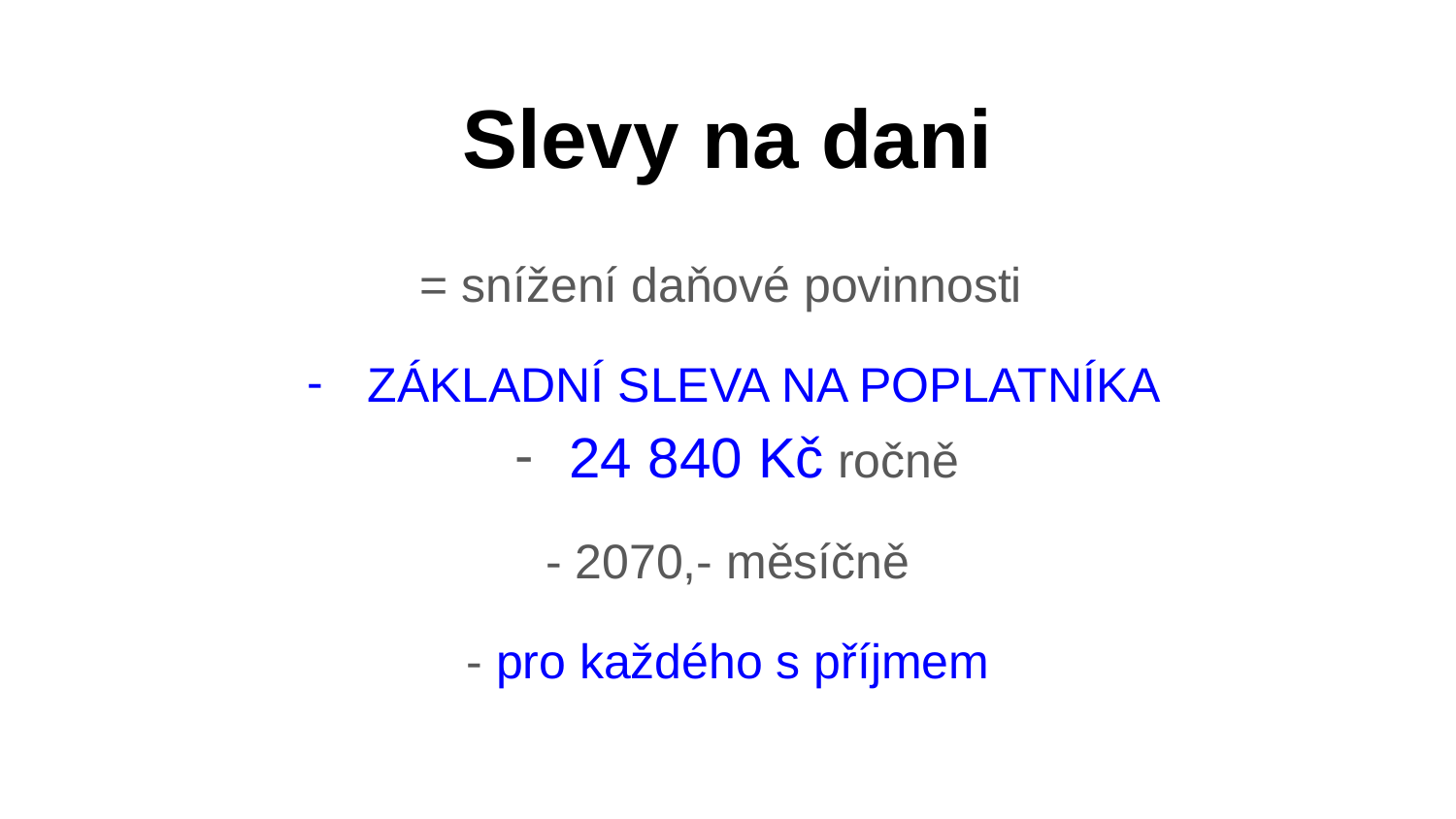

# Slevy na dani
= snížení daňové povinnosti
ZÁKLADNÍ SLEVA NA POPLATNÍKA
24 840 Kč ročně
- 2070,- měsíčně
- pro každého s příjmem